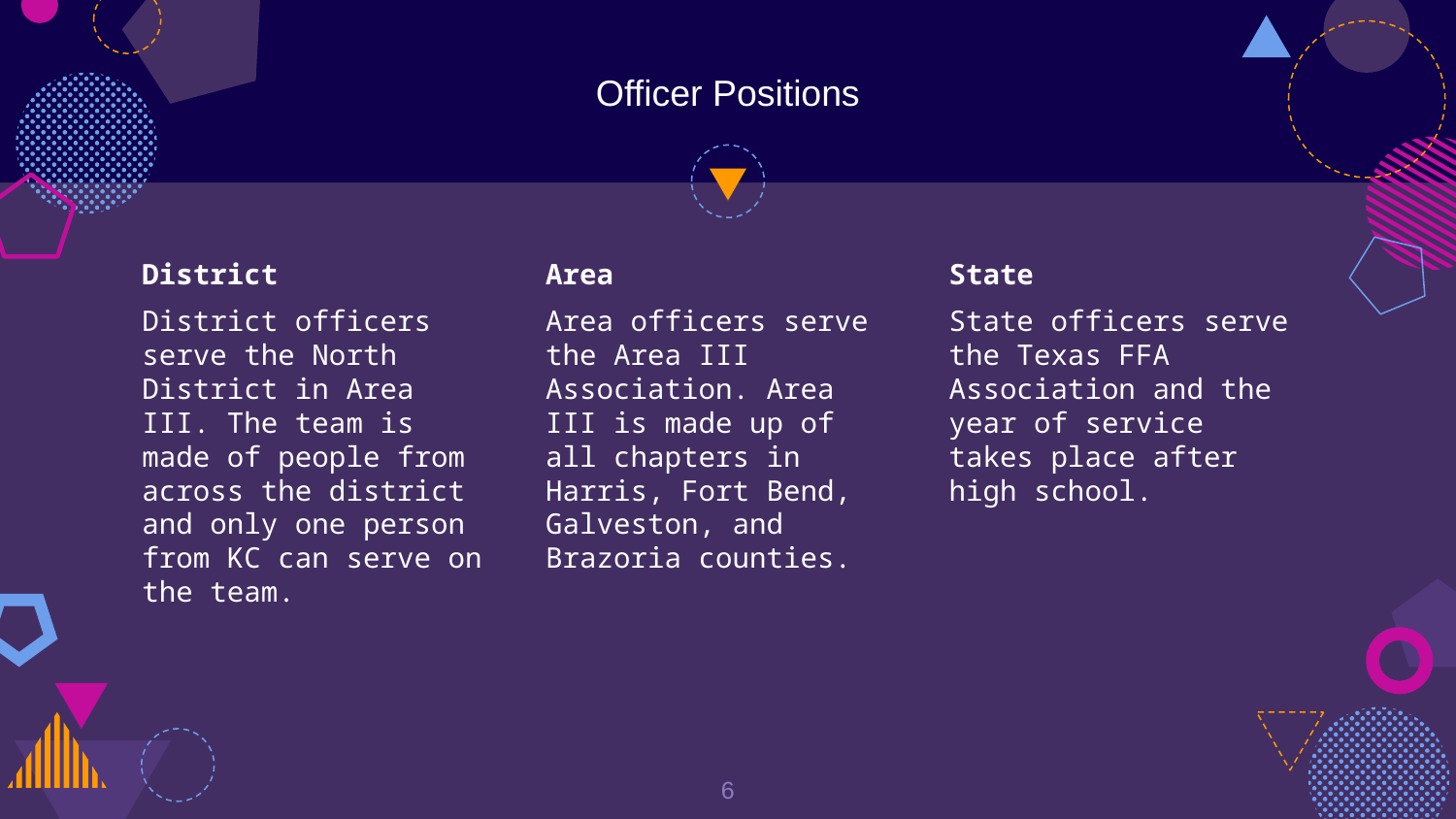

# Officer Positions
District
District officers serve the North District in Area III. The team is made of people from across the district and only one person from KC can serve on the team.
Area
Area officers serve the Area III Association. Area III is made up of all chapters in Harris, Fort Bend, Galveston, and Brazoria counties.
State
State officers serve the Texas FFA Association and the year of service takes place after high school.

6